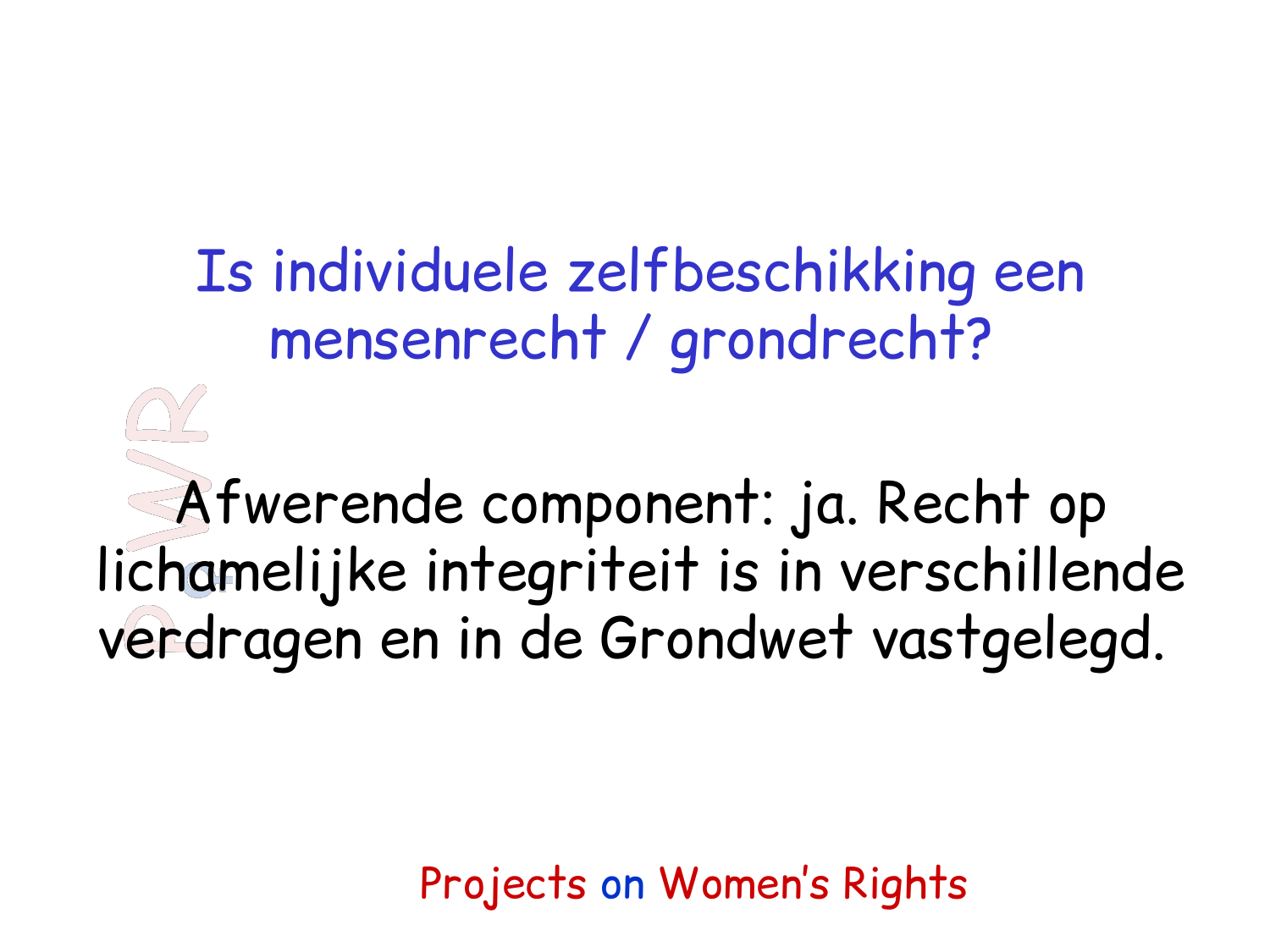

#
Is individuele zelfbeschikking een mensenrecht / grondrecht?

Afwerende component: ja. Recht op lichamelijke integriteit is in verschillende verdragen en in de Grondwet vastgelegd.